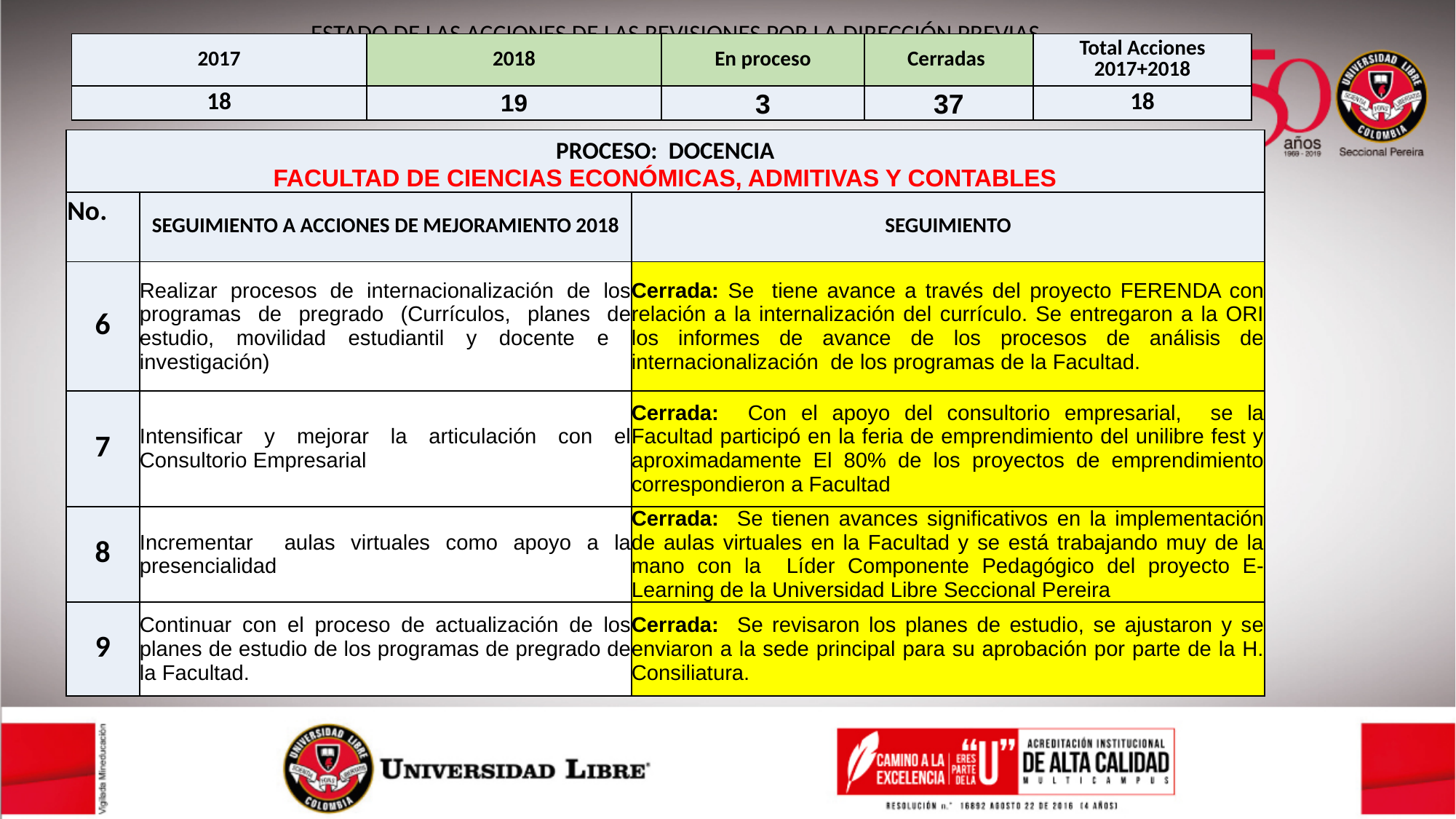

# ESTADO DE LAS ACCIONES DE LAS REVISIONES POR LA DIRECCIÓN PREVIAS
| 2017 | 2018 | En proceso | Cerradas | Total Acciones 2017+2018 |
| --- | --- | --- | --- | --- |
| 18 | 19 | 3 | 37 | 18 |
| PROCESO: DOCENCIA FACULTAD DE CIENCIAS ECONÓMICAS, ADMITIVAS Y CONTABLES |  |  |
| --- | --- | --- |
| No. | SEGUIMIENTO A ACCIONES DE MEJORAMIENTO 2018 | SEGUIMIENTO |
| 6 | Realizar procesos de internacionalización de los programas de pregrado (Currículos, planes de estudio, movilidad estudiantil y docente e investigación) | Cerrada: Se tiene avance a través del proyecto FERENDA con relación a la internalización del currículo. Se entregaron a la ORI los informes de avance de los procesos de análisis de internacionalización de los programas de la Facultad. |
| 7 | Intensificar y mejorar la articulación con el Consultorio Empresarial | Cerrada: Con el apoyo del consultorio empresarial, se la Facultad participó en la feria de emprendimiento del unilibre fest y aproximadamente El 80% de los proyectos de emprendimiento correspondieron a Facultad |
| 8 | Incrementar aulas virtuales como apoyo a la presencialidad | Cerrada: Se tienen avances significativos en la implementación de aulas virtuales en la Facultad y se está trabajando muy de la mano con la Líder Componente Pedagógico del proyecto E-Learning de la Universidad Libre Seccional Pereira |
| 9 | Continuar con el proceso de actualización de los planes de estudio de los programas de pregrado de la Facultad. | Cerrada: Se revisaron los planes de estudio, se ajustaron y se enviaron a la sede principal para su aprobación por parte de la H. Consiliatura. |